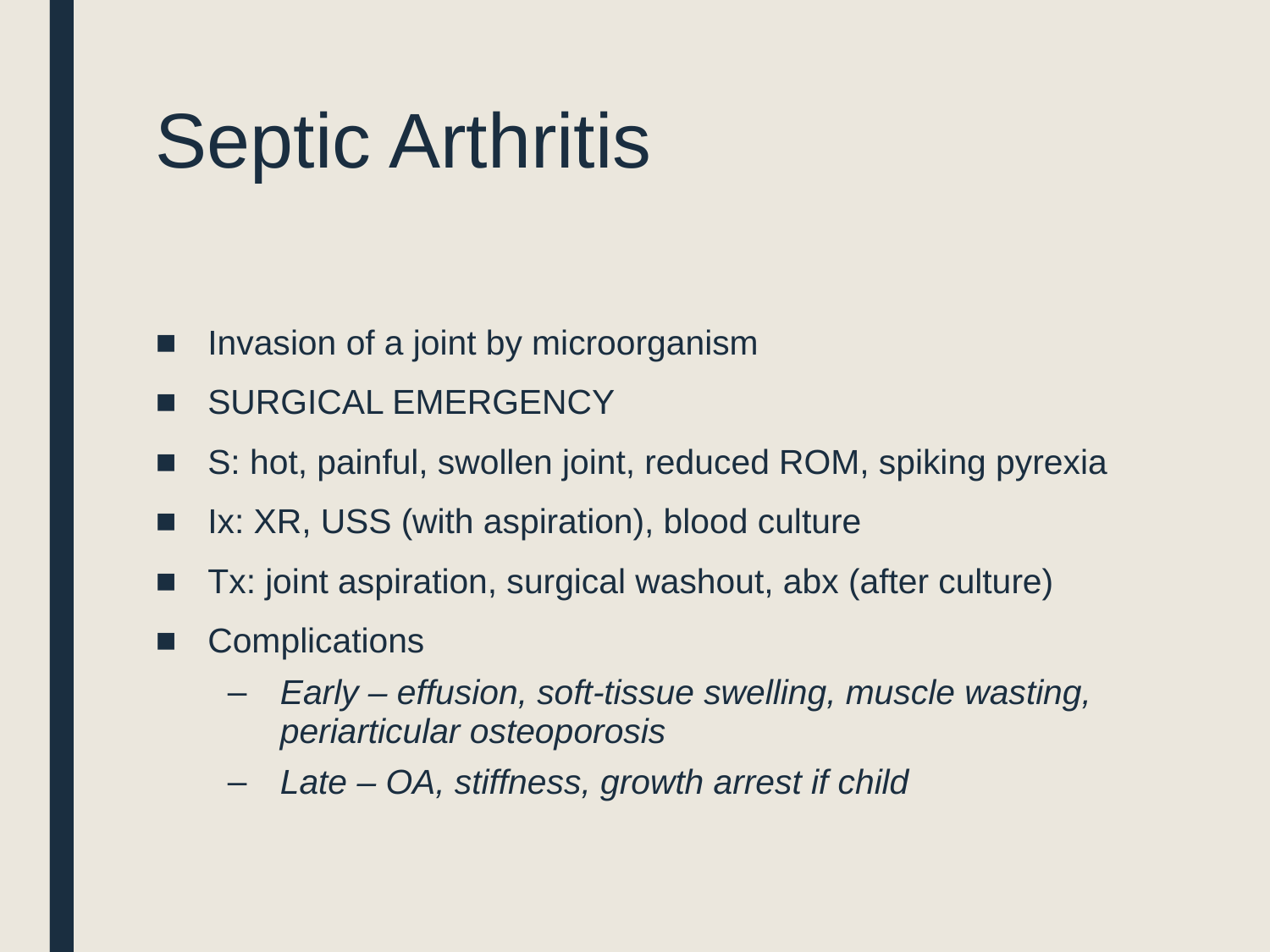

# Septic Arthritis
Invasion of a joint by microorganism
SURGICAL EMERGENCY
S: hot, painful, swollen joint, reduced ROM, spiking pyrexia
Ix: XR, USS (with aspiration), blood culture
Tx: joint aspiration, surgical washout, abx (after culture)
Complications
Early – effusion, soft-tissue swelling, muscle wasting, periarticular osteoporosis
Late – OA, stiffness, growth arrest if child